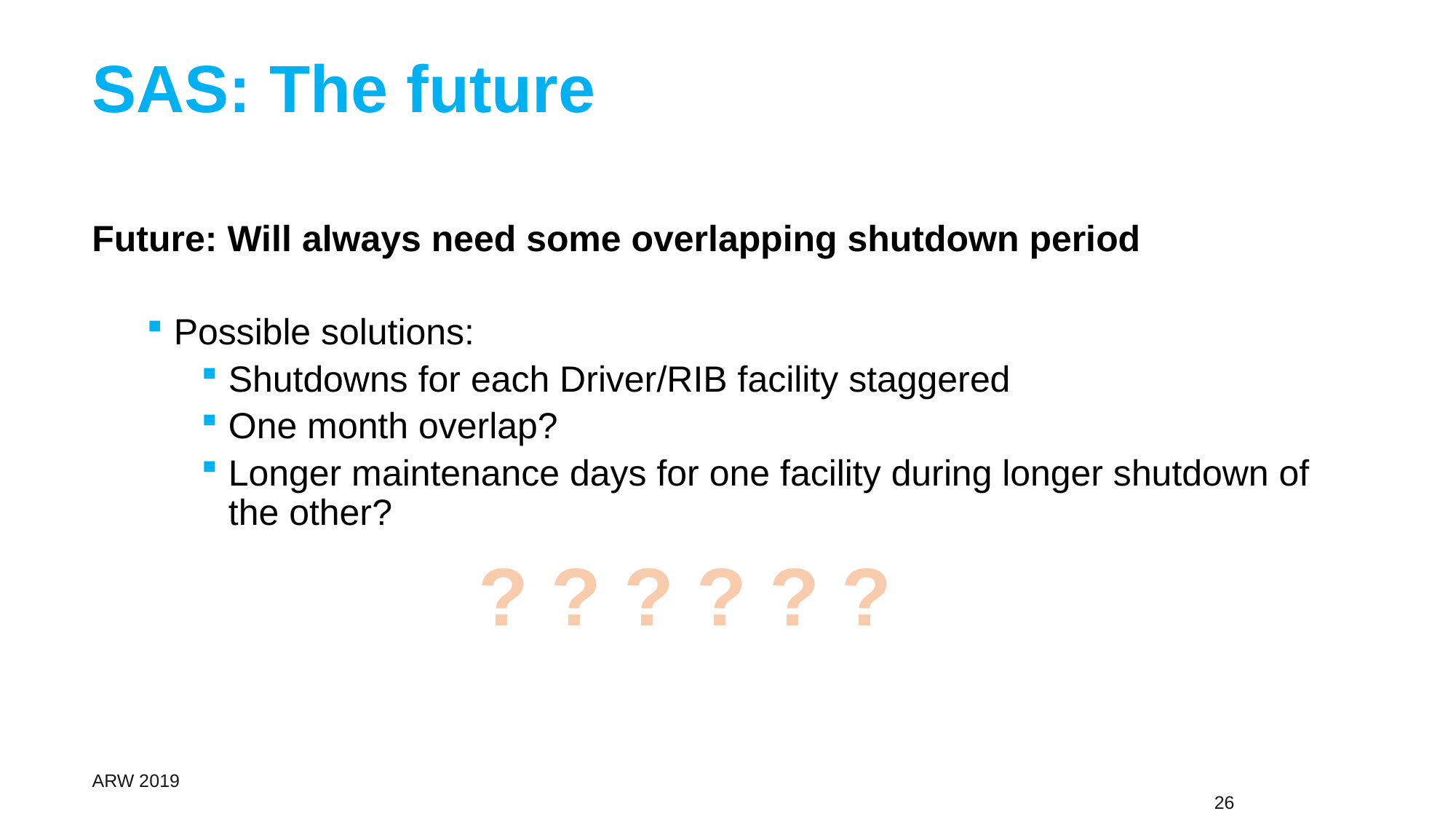

# SAS: The future
Future: Will always need some overlapping shutdown period

Possible solutions:
Shutdowns for each Driver/RIB facility staggered
One month overlap?
Longer maintenance days for one facility during longer shutdown of the other?

? ? ? ? ? ?